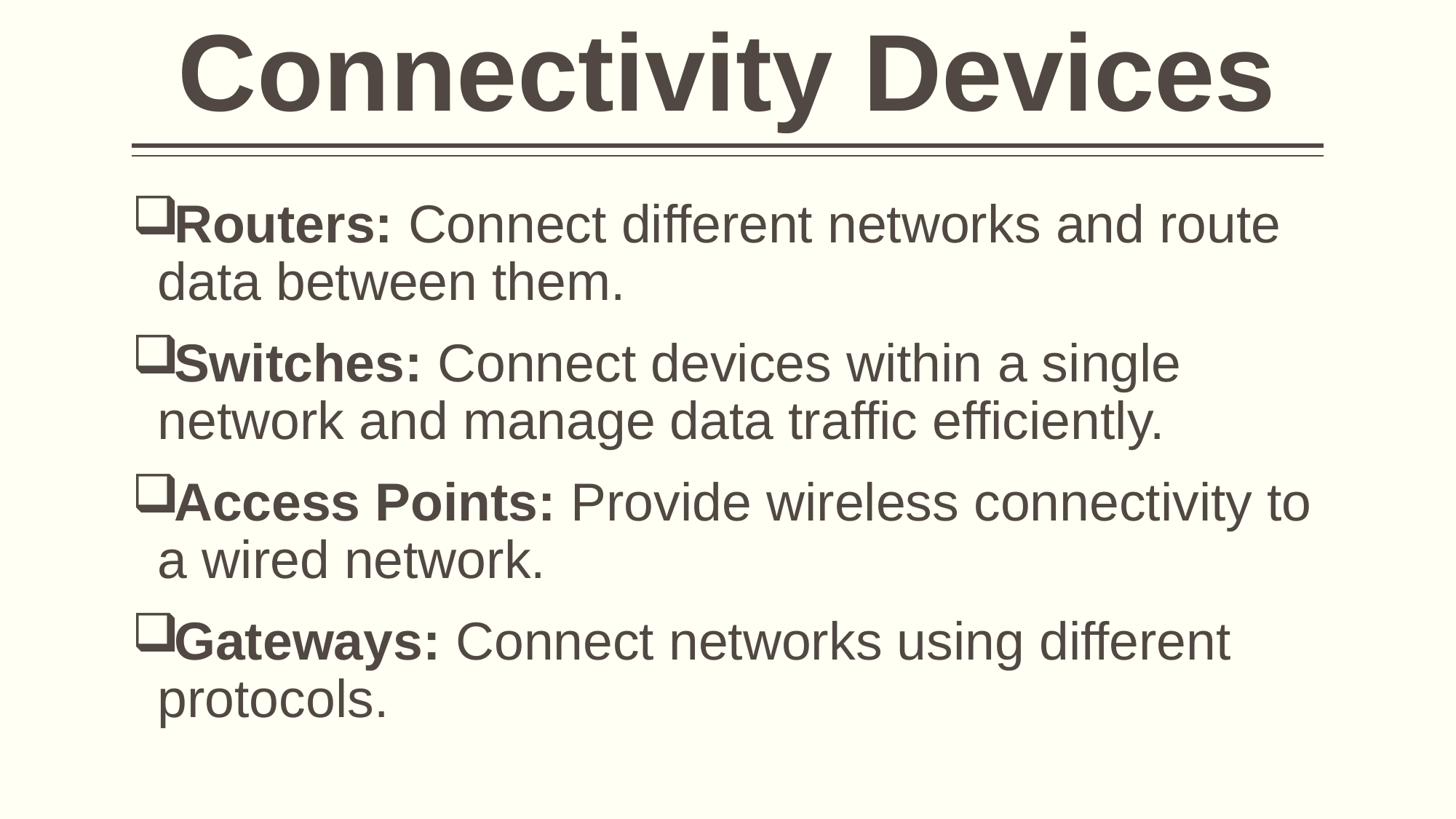

# Connectivity Devices
Routers: Connect different networks and route data between them.
Switches: Connect devices within a single network and manage data traffic efficiently.
Access Points: Provide wireless connectivity to a wired network.
Gateways: Connect networks using different protocols.